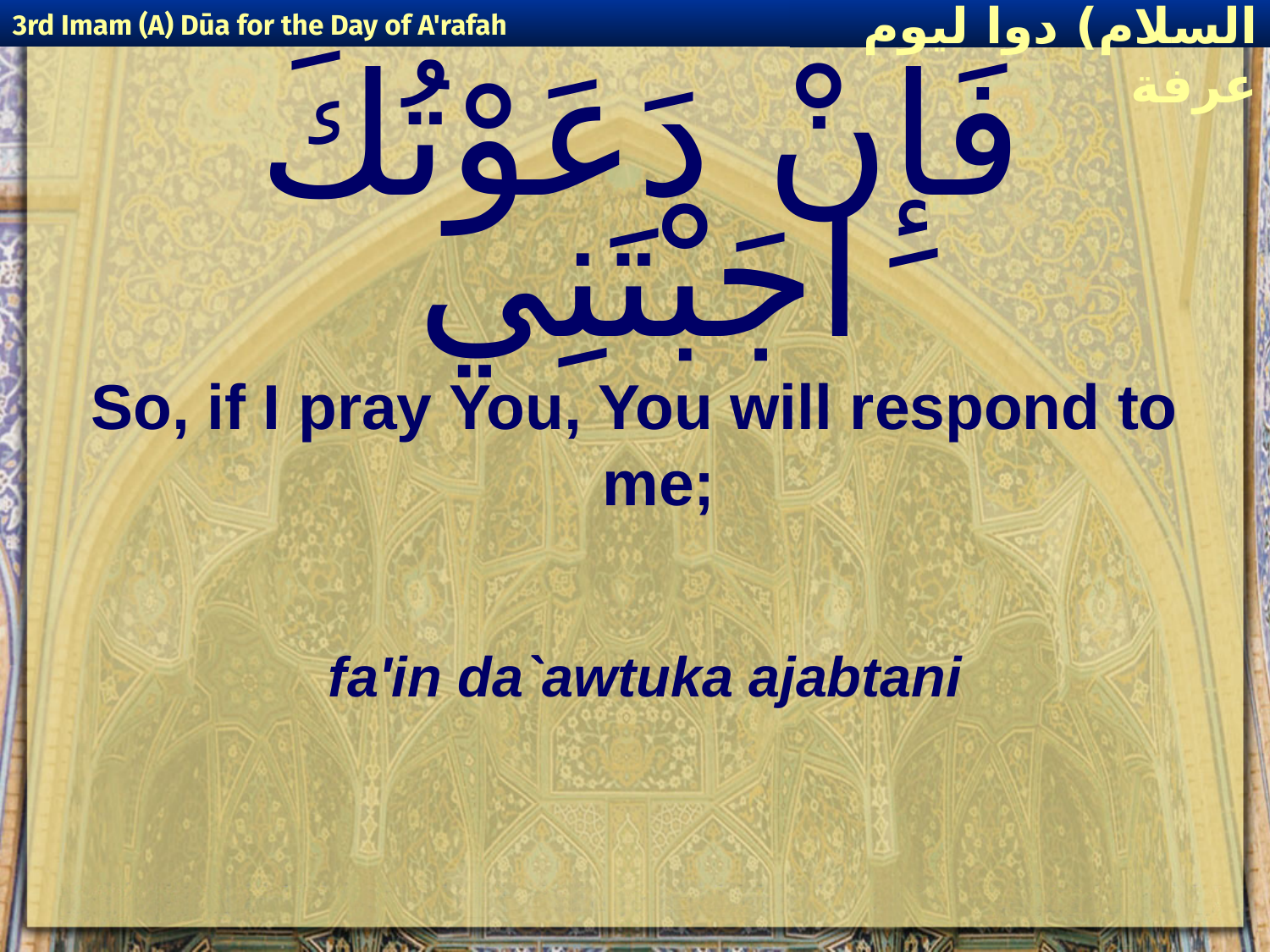

3rd Imam (A) Dūa for the Day of A'rafah
إمام حسين(عليه السلام) دوا ليوم عرفة
# فَإِنْ دَعَوْتُكَ اجَبْتَنِي
So, if I pray You, You will respond to me;
fa'in da`awtuka ajabtani